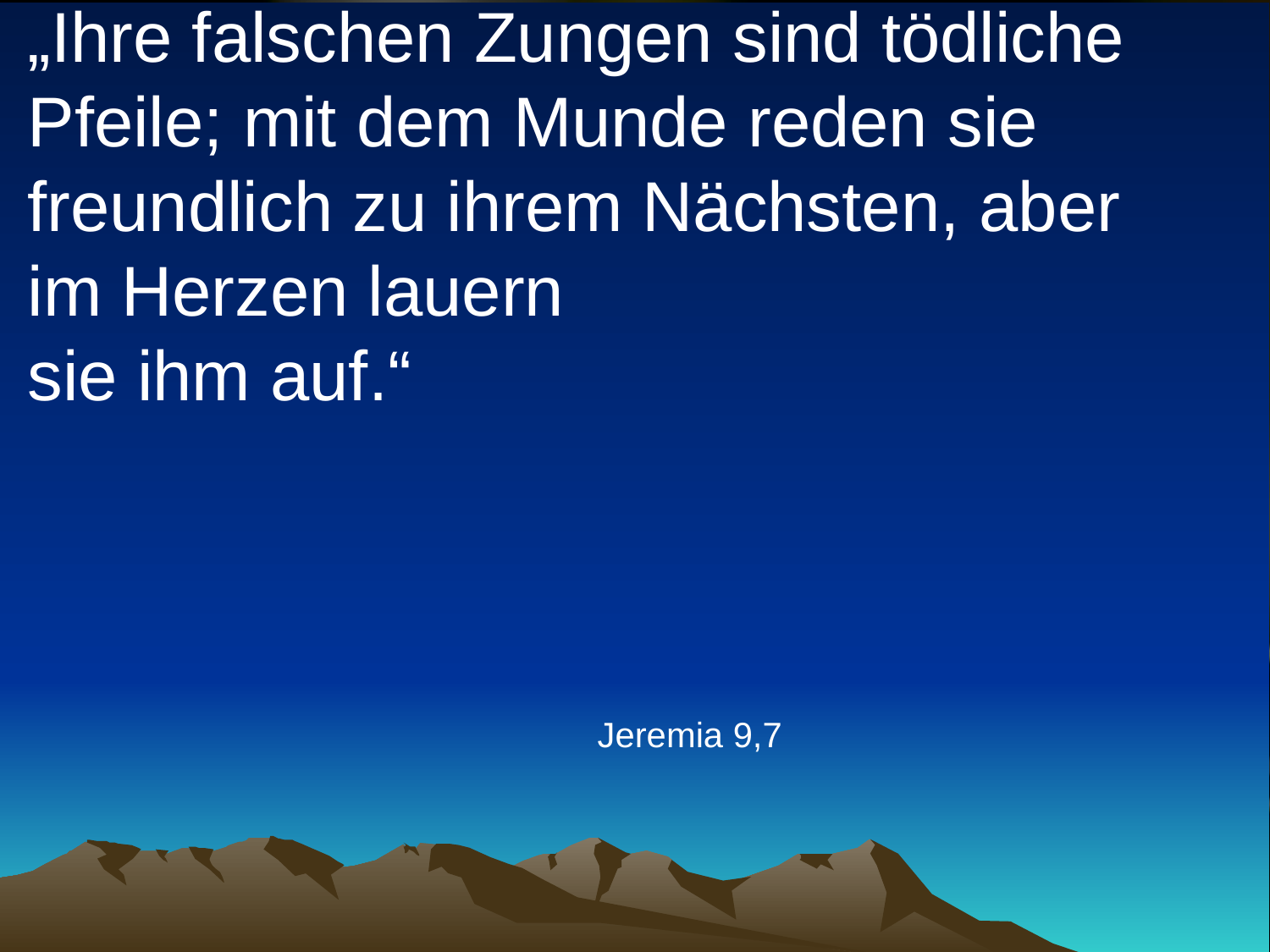

# „Ihre falschen Zungen sind tödliche Pfeile; mit dem Munde reden sie freundlich zu ihrem Nächsten, aber im Herzen lauern sie ihm auf.“
Jeremia 9,7